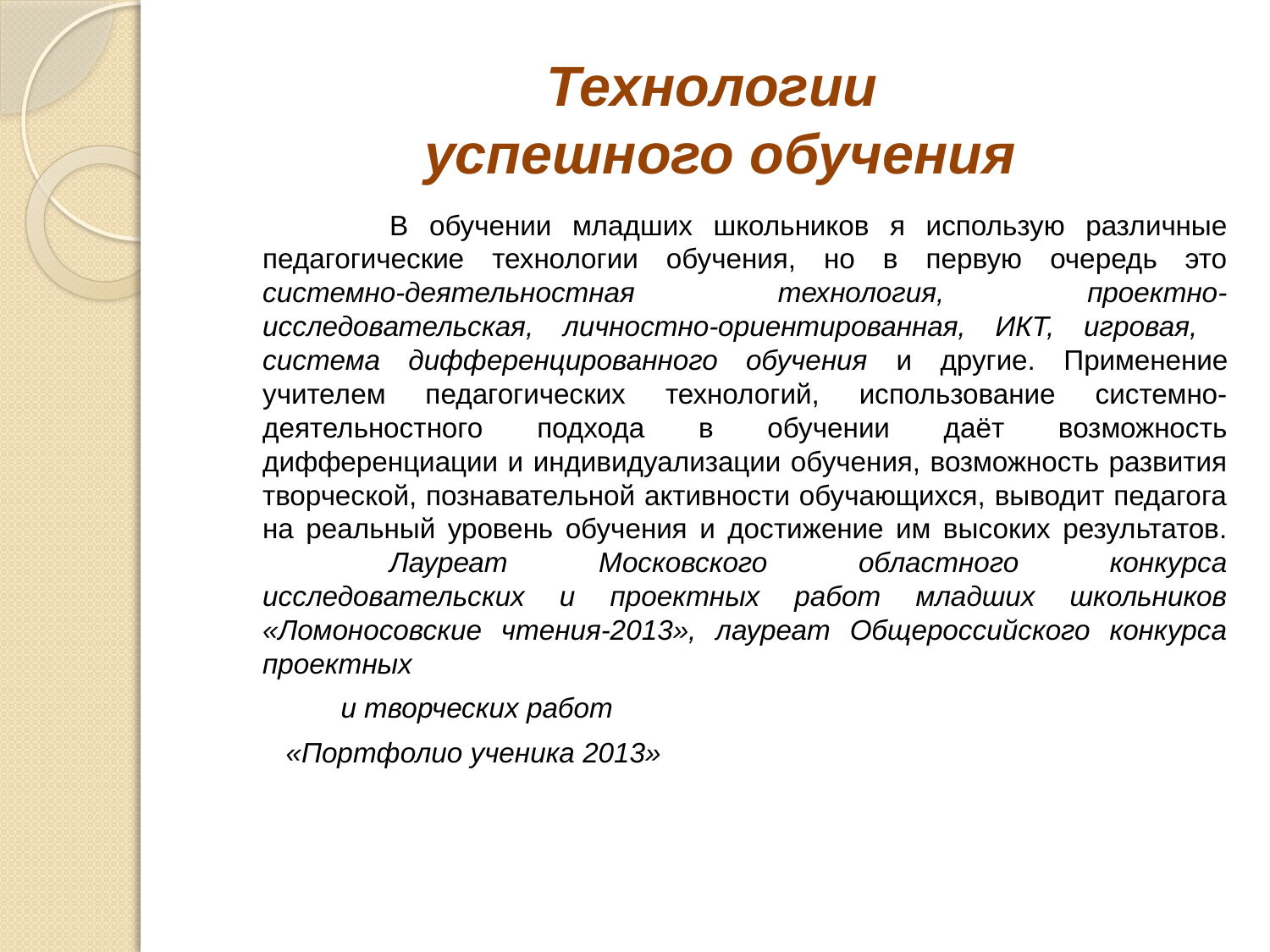

# Технологии успешного обучения
		В обучении младших школьников я использую различные педагогические технологии обучения, но в первую очередь это системно-деятельностная технология, проектно-исследовательская, личностно-ориентированная, ИКТ, игровая,  система дифференцированного обучения и другие. Применение учителем педагогических технологий, использование системно-деятельностного подхода в обучении даёт возможность дифференциации и индивидуализации обучения, возможность развития творческой, познавательной активности обучающихся, выводит педагога на реальный уровень обучения и достижение им высоких результатов. 	Лауреат Московского областного конкурса исследовательских и проектных работ младших школьников «Ломоносовские чтения-2013», лауреат Общероссийского конкурса проектных
               и творческих работ
        «Портфолио ученика 2013»